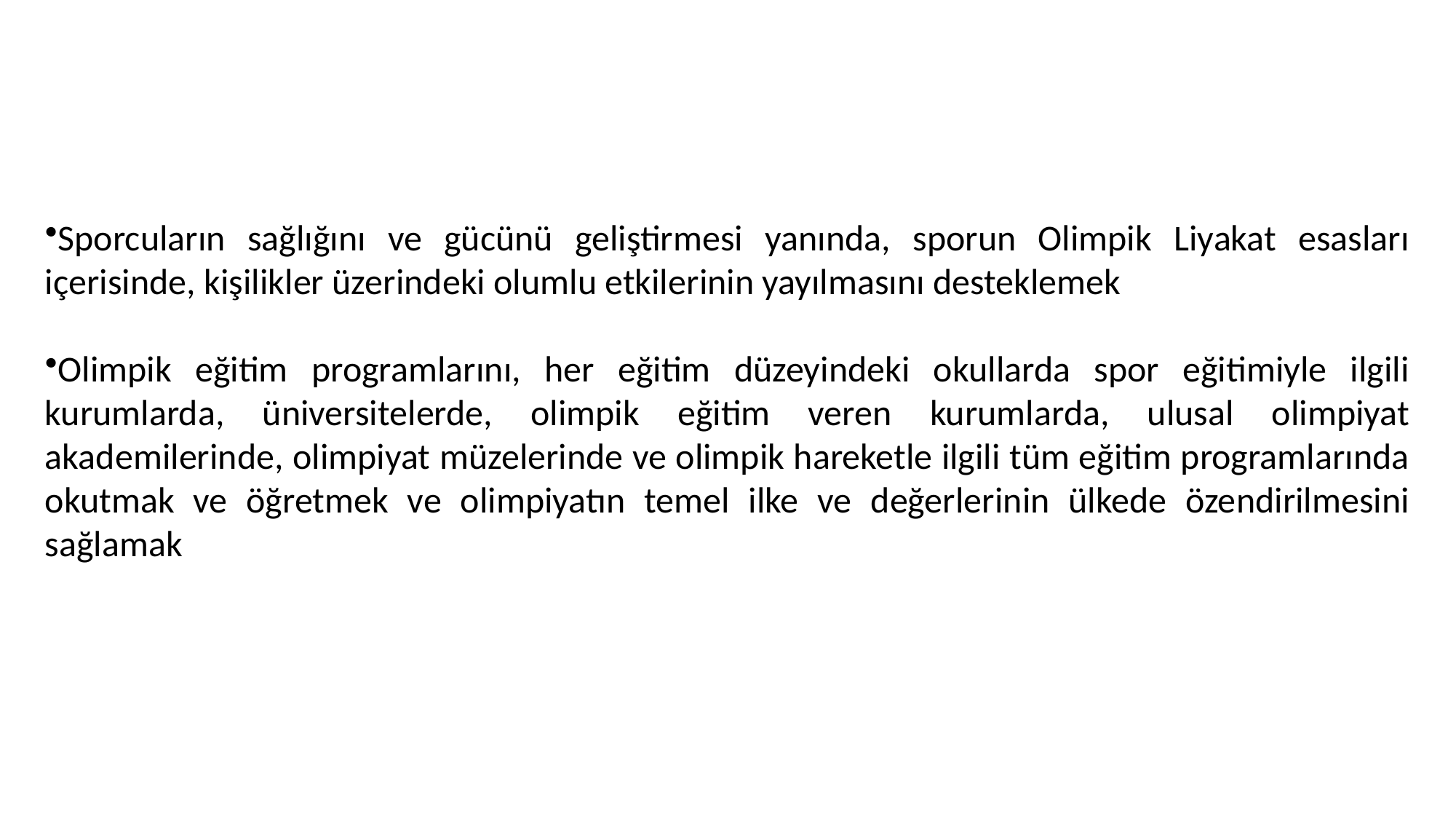

Sporcuların sağlığını ve gücünü geliştirmesi yanında, sporun Olimpik Liyakat esasları içerisinde, kişilikler üzerindeki olumlu etkilerinin yayılmasını desteklemek

Olimpik eğitim programlarını, her eğitim düzeyindeki okullarda spor eğitimiyle ilgili kurumlarda, üniversitelerde, olimpik eğitim veren kurumlarda, ulusal olimpiyat akademilerinde, olimpiyat müzelerinde ve olimpik hareketle ilgili tüm eğitim programlarında okutmak ve öğretmek ve olimpiyatın temel ilke ve değerlerinin ülkede özendirilmesini sağlamak